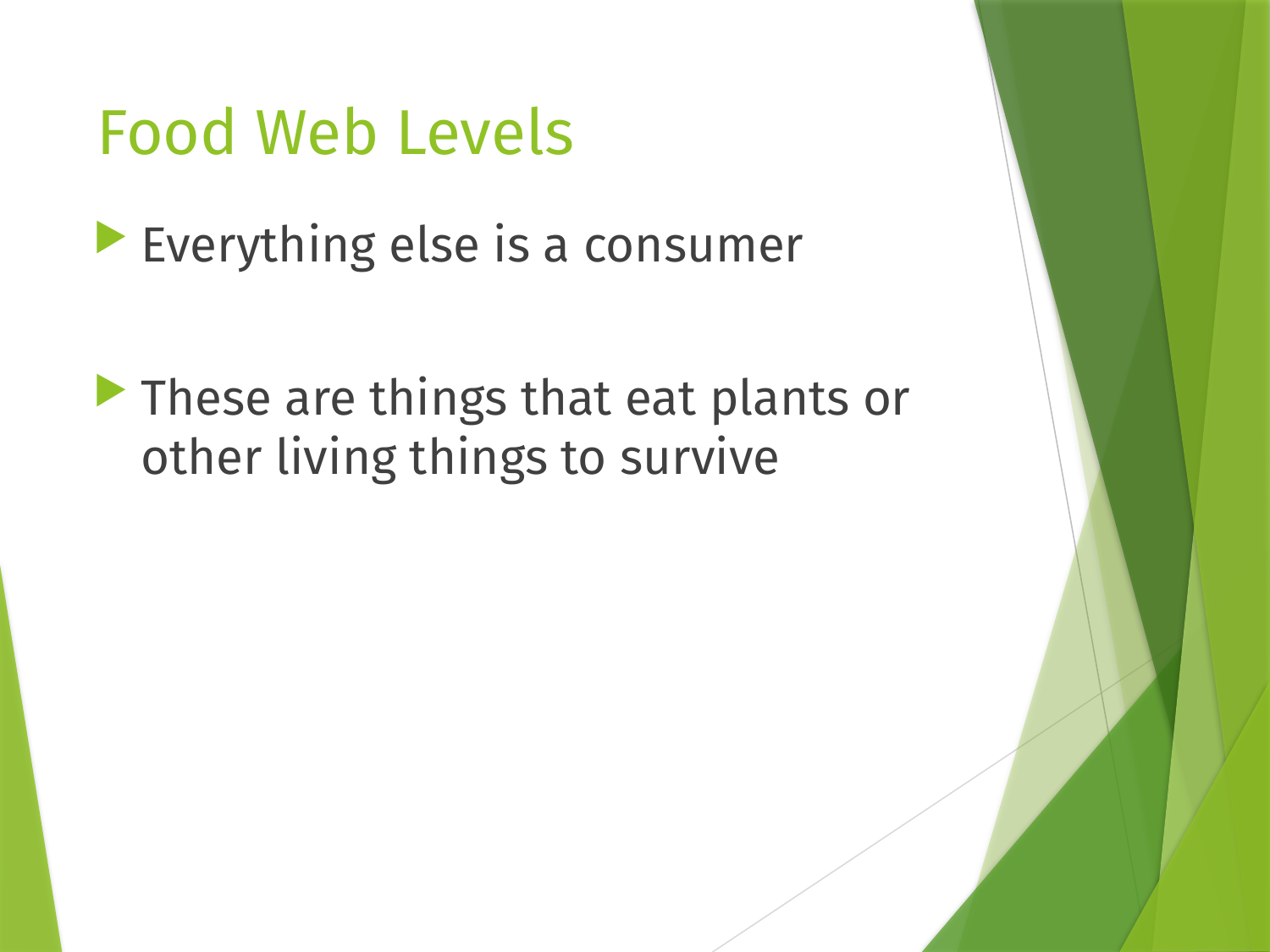

# Food Web Levels
Everything else is a consumer

These are things that eat plants or other living things to survive